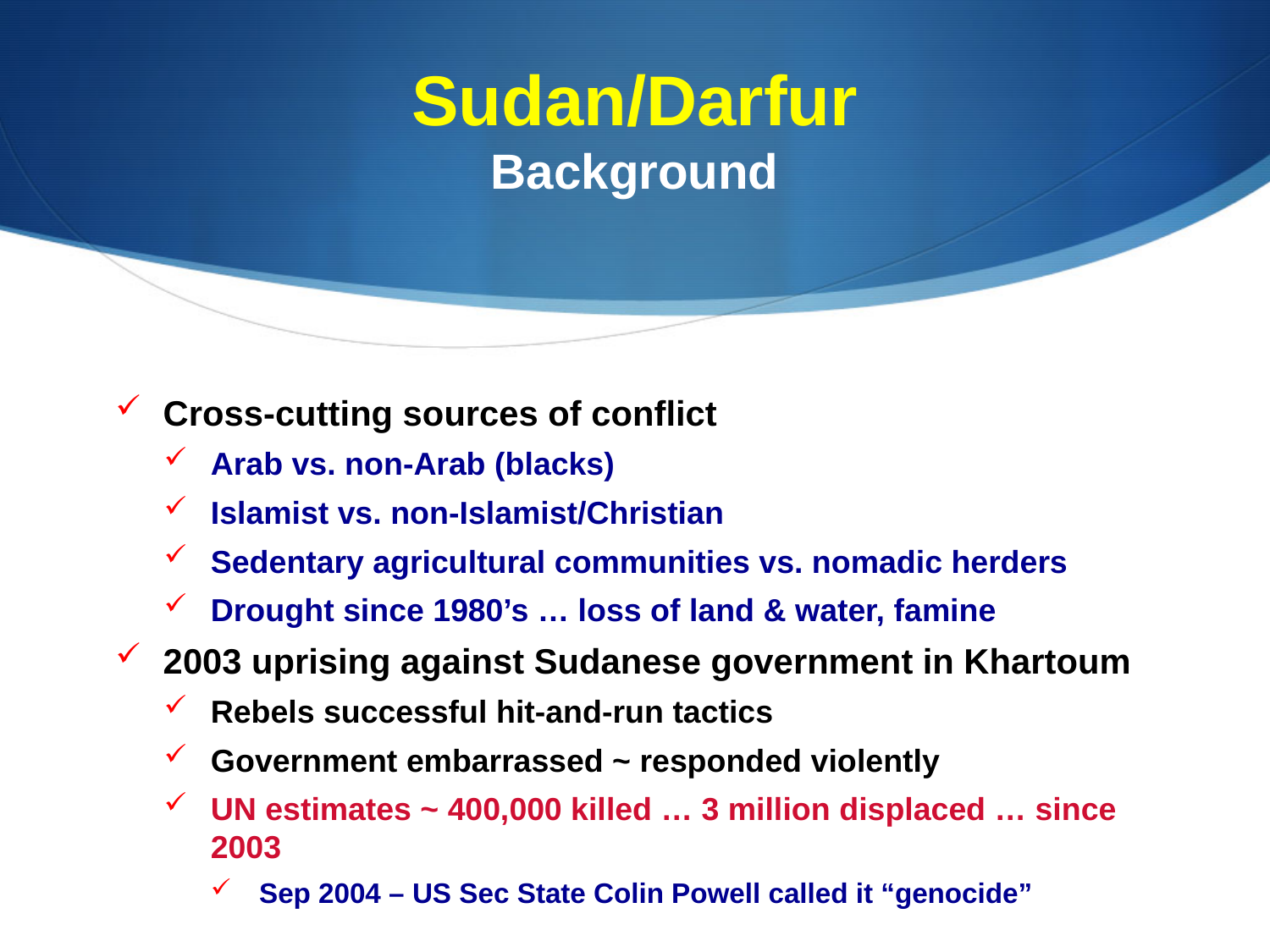

# Sudan/Darfur Background
Cross-cutting sources of conflict
Arab vs. non-Arab (blacks)
Islamist vs. non-Islamist/Christian
Sedentary agricultural communities vs. nomadic herders
Drought since 1980’s … loss of land & water, famine
2003 uprising against Sudanese government in Khartoum
Rebels successful hit-and-run tactics
Government embarrassed ~ responded violently
UN estimates ~ 400,000 killed … 3 million displaced … since 2003
Sep 2004 – US Sec State Colin Powell called it “genocide”